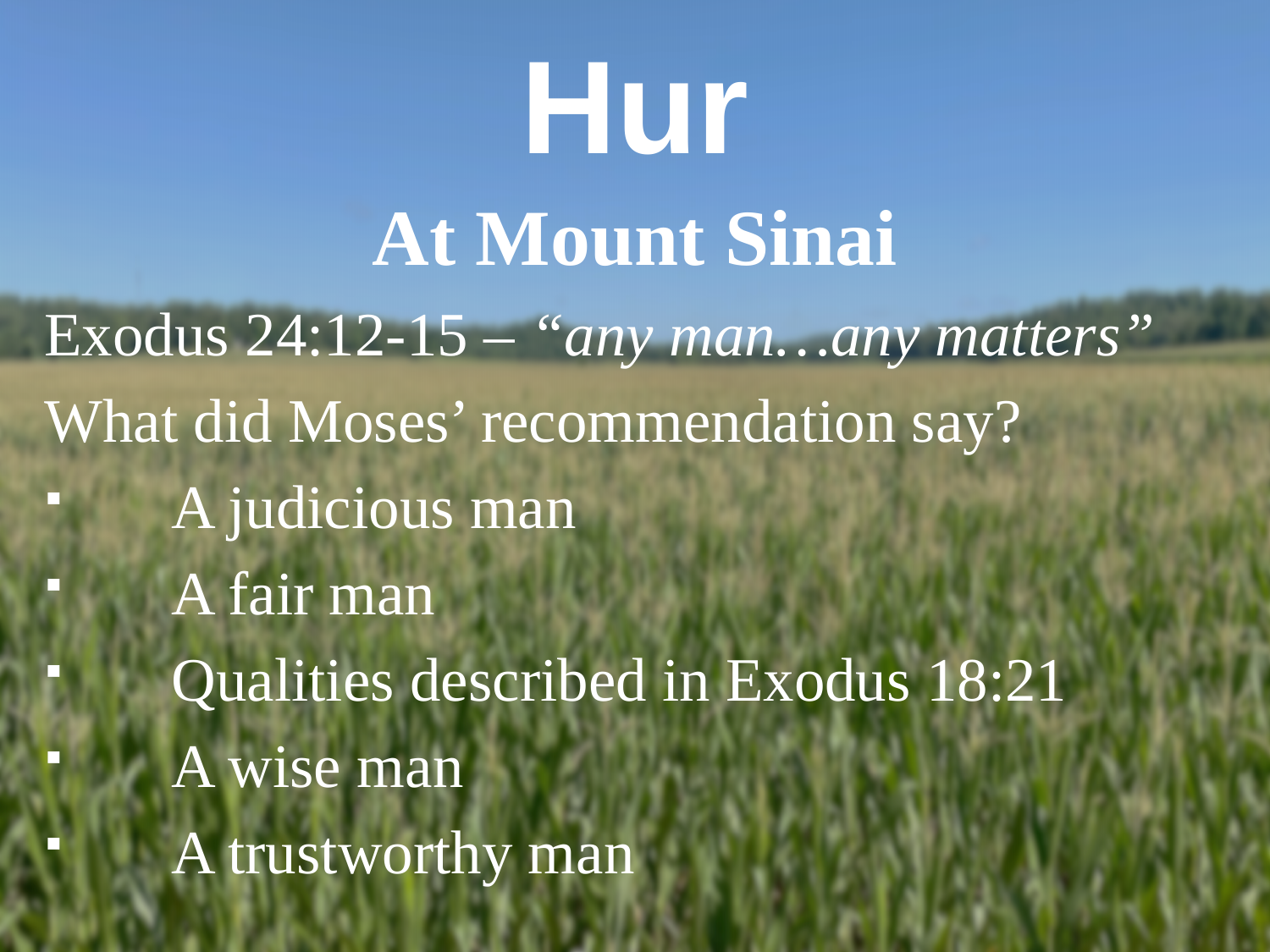

# Hur
At Mount Sinai
Exodus 24:12-15 – “any man…any matters”
What did Moses’ recommendation say?
	A judicious man
	A fair man
	Qualities described in Exodus 18:21
	A wise man
	A trustworthy man